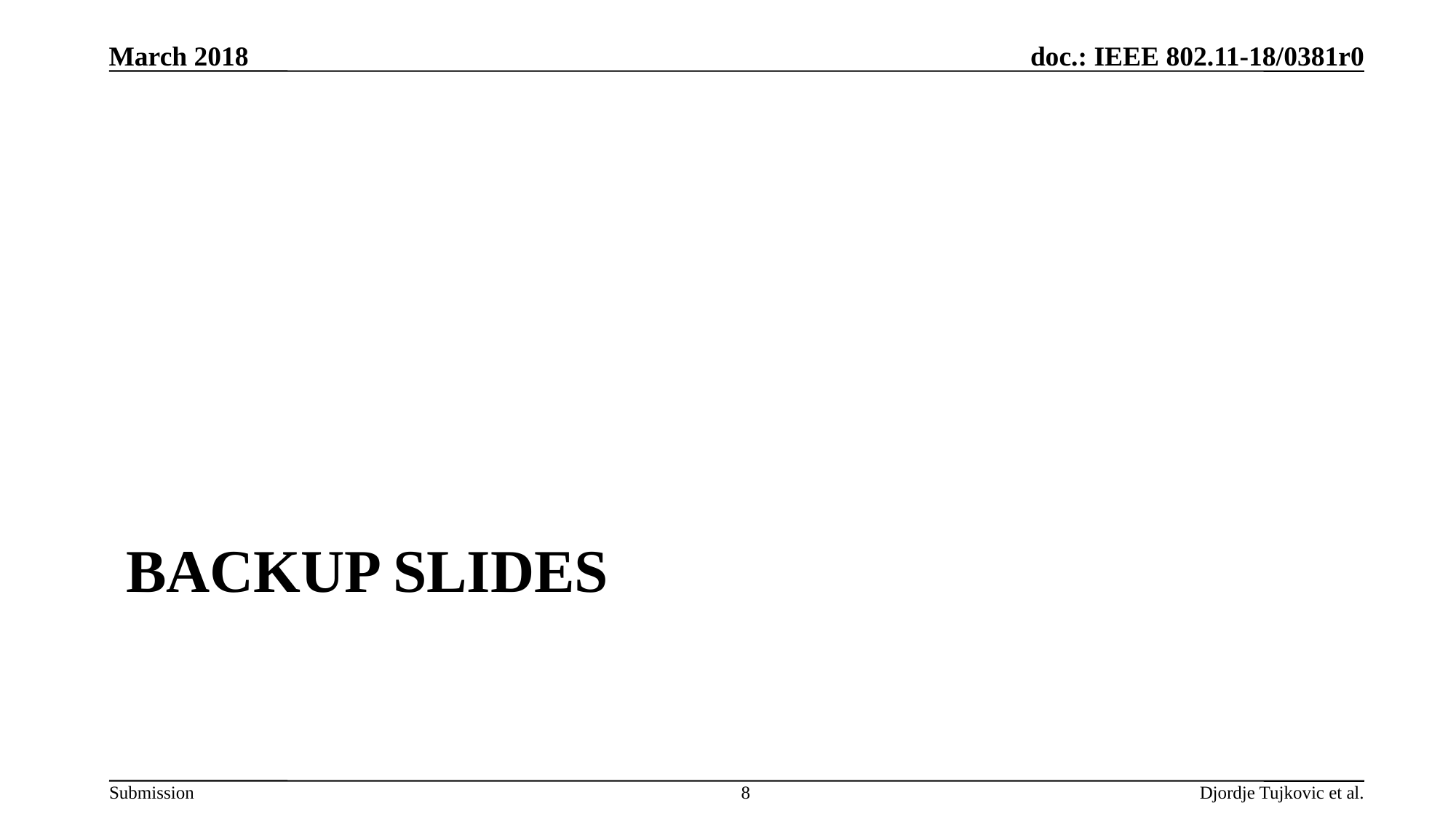

March 2018

# Backup Slides
8
Djordje Tujkovic et al.